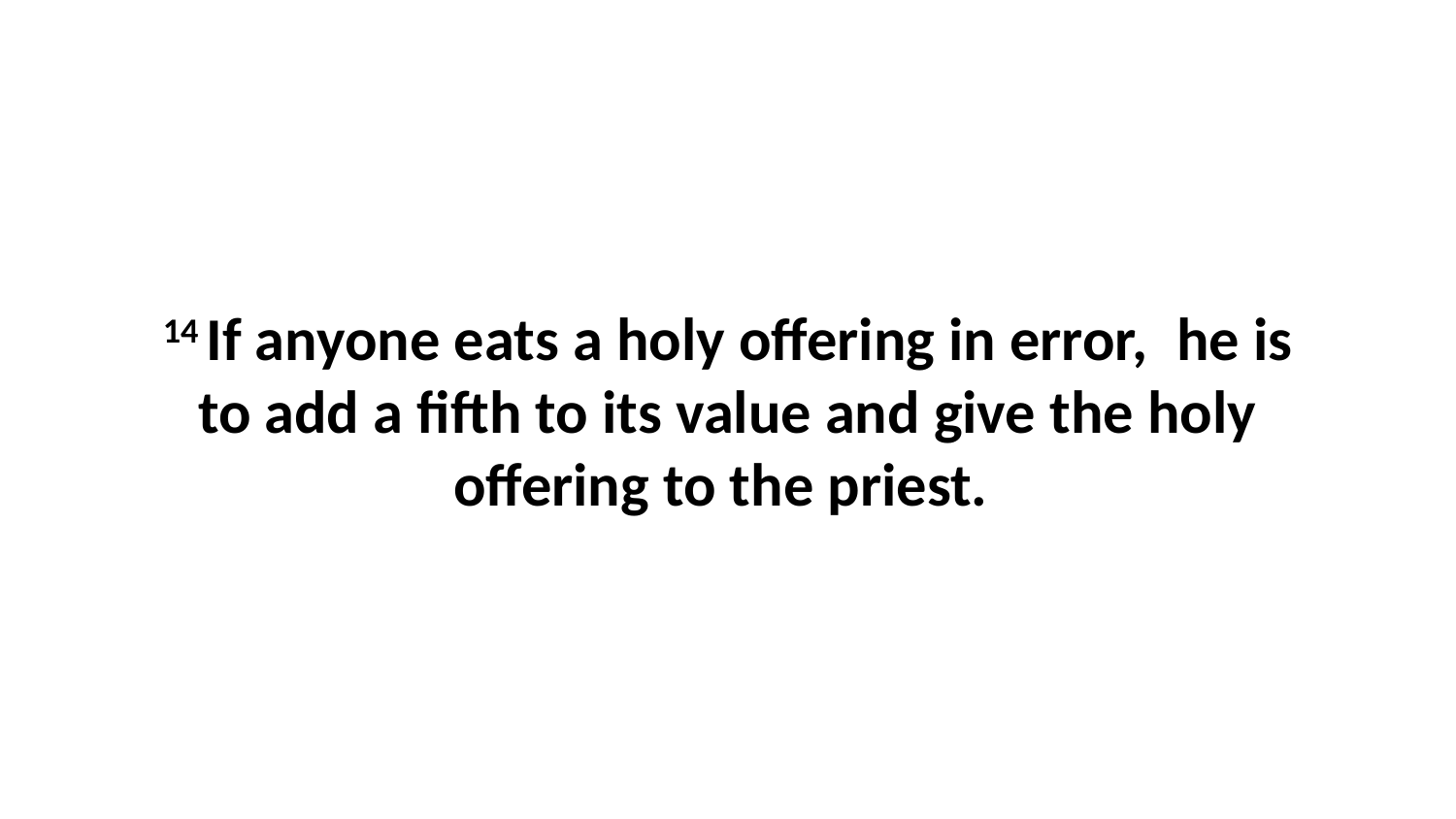

14 If anyone eats a holy offering in error,  he is to add a fifth to its value and give the holy offering to the priest.